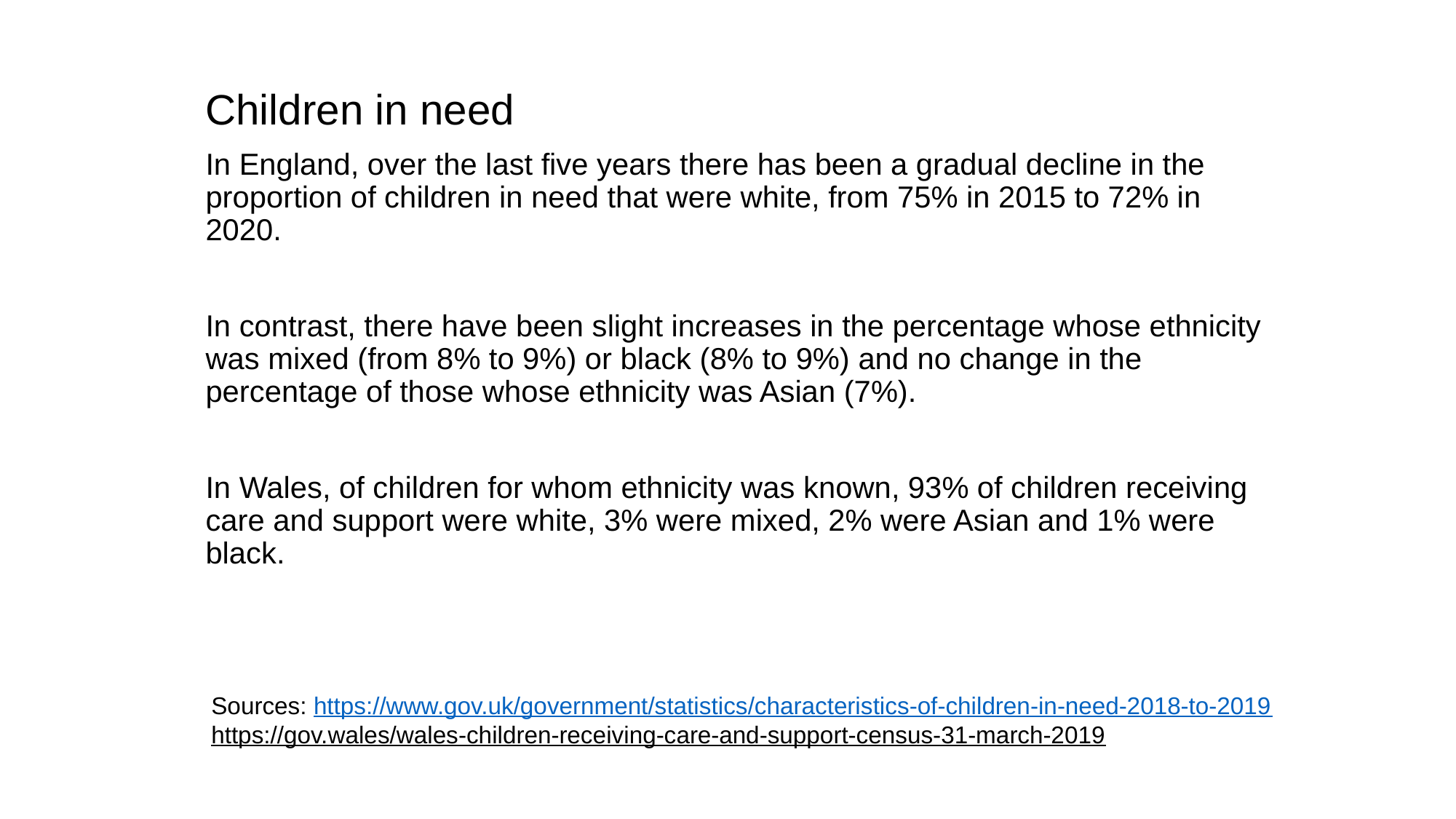

Children in need
In England, over the last five years there has been a gradual decline in the proportion of children in need that were white, from 75% in 2015 to 72% in 2020.

In contrast, there have been slight increases in the percentage whose ethnicity was mixed (from 8% to 9%) or black (8% to 9%) and no change in the percentage of those whose ethnicity was Asian (7%).

In Wales, of children for whom ethnicity was known, 93% of children receiving care and support were white, 3% were mixed, 2% were Asian and 1% were black.
Sources: https://www.gov.uk/government/statistics/characteristics-of-children-in-need-2018-to-2019
https://gov.wales/wales-children-receiving-care-and-support-census-31-march-2019